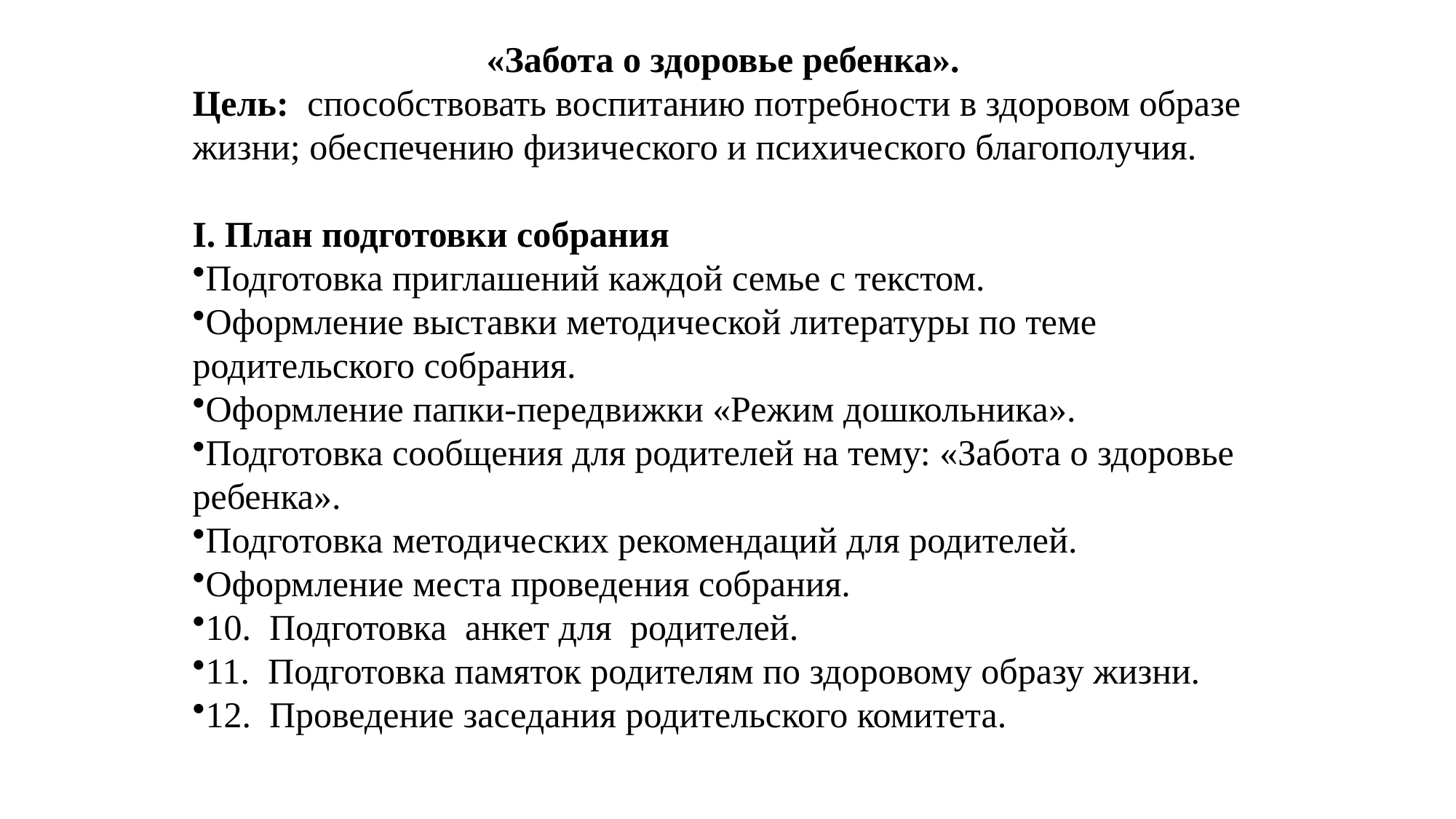

«Забота о здоровье ребенка».
Цель:  способствовать воспитанию потребности в здоровом образе жизни; обеспечению физического и психического благополучия.

I. План подготовки собрания
Подготовка приглашений каждой семье с текстом.
Оформление выставки методической литературы по теме родительского собрания.
Оформление папки-передвижки «Режим дошкольника».
Подготовка сообщения для родителей на тему: «Забота о здоровье ребенка».
Подготовка методических рекомендаций для родителей.
Оформление места проведения собрания.
10.  Подготовка  анкет для  родителей.
11.  Подготовка памяток родителям по здоровому образу жизни.
12.  Проведение заседания родительского комитета.